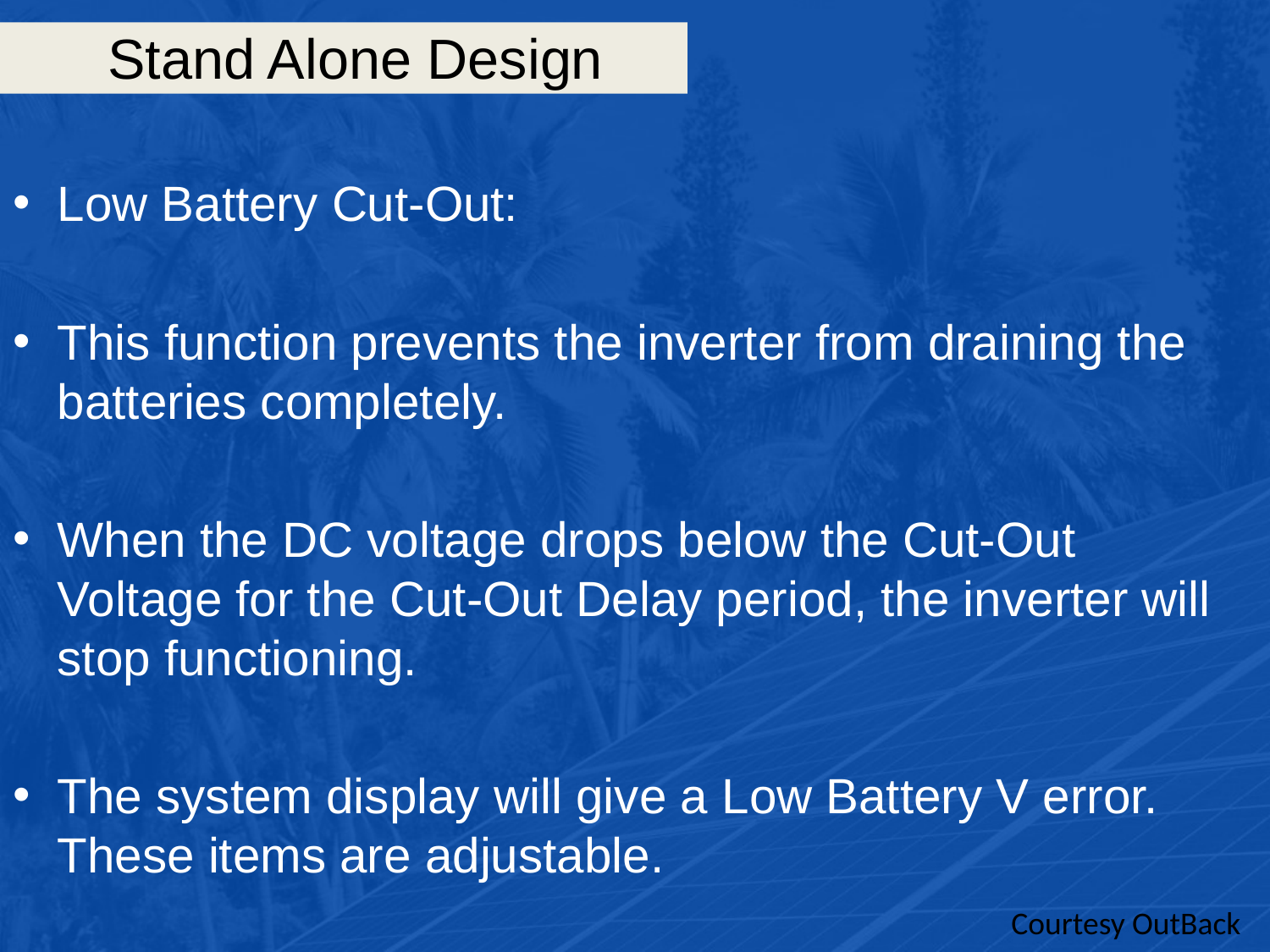

# Stand Alone Design
Low Battery Cut-Out:

This function prevents the inverter from draining the batteries completely.

When the DC voltage drops below the Cut-Out Voltage for the Cut-Out Delay period, the inverter will stop functioning.

The system display will give a Low Battery V error. These items are adjustable.
Courtesy OutBack